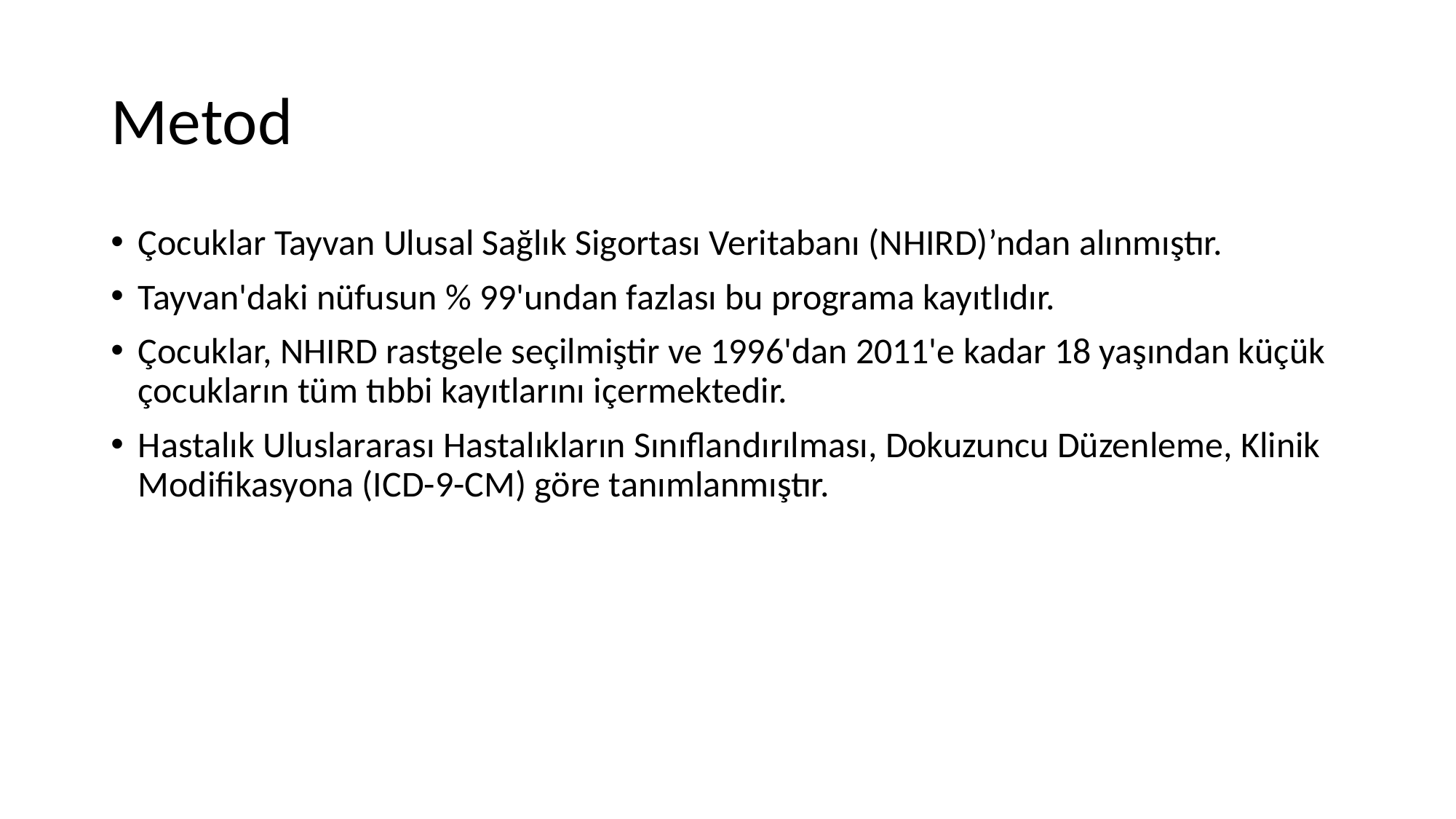

# Metod
Çocuklar Tayvan Ulusal Sağlık Sigortası Veritabanı (NHIRD)’ndan alınmıştır.
Tayvan'daki nüfusun % 99'undan fazlası bu programa kayıtlıdır.
Çocuklar, NHIRD rastgele seçilmiştir ve 1996'dan 2011'e kadar 18 yaşından küçük çocukların tüm tıbbi kayıtlarını içermektedir.
Hastalık Uluslararası Hastalıkların Sınıflandırılması, Dokuzuncu Düzenleme, Klinik Modifikasyona (ICD-9-CM) göre tanımlanmıştır.